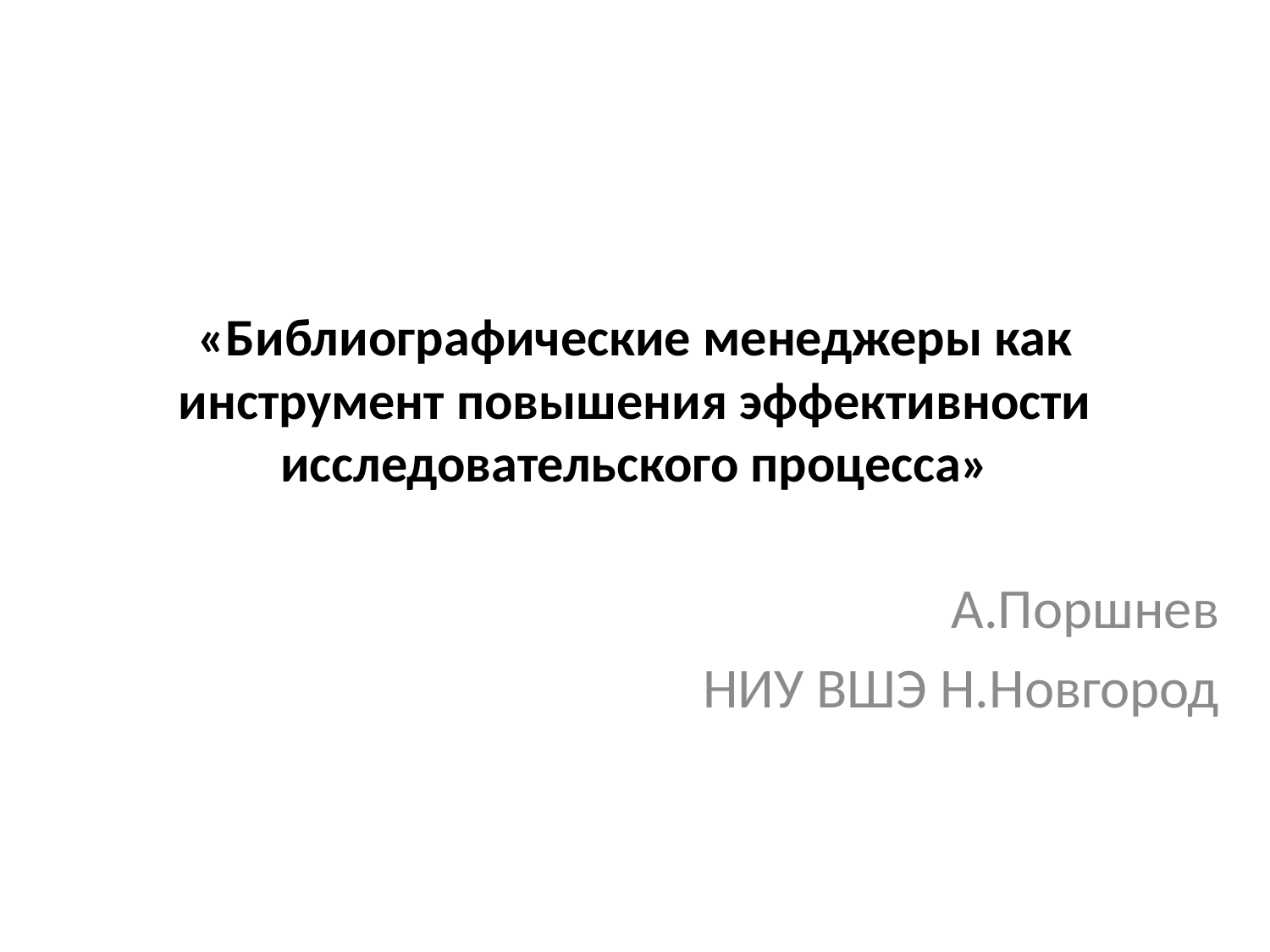

# «Библиографические менеджеры как инструмент повышения эффективности исследовательского процесса»
А.Поршнев
НИУ ВШЭ Н.Новгород